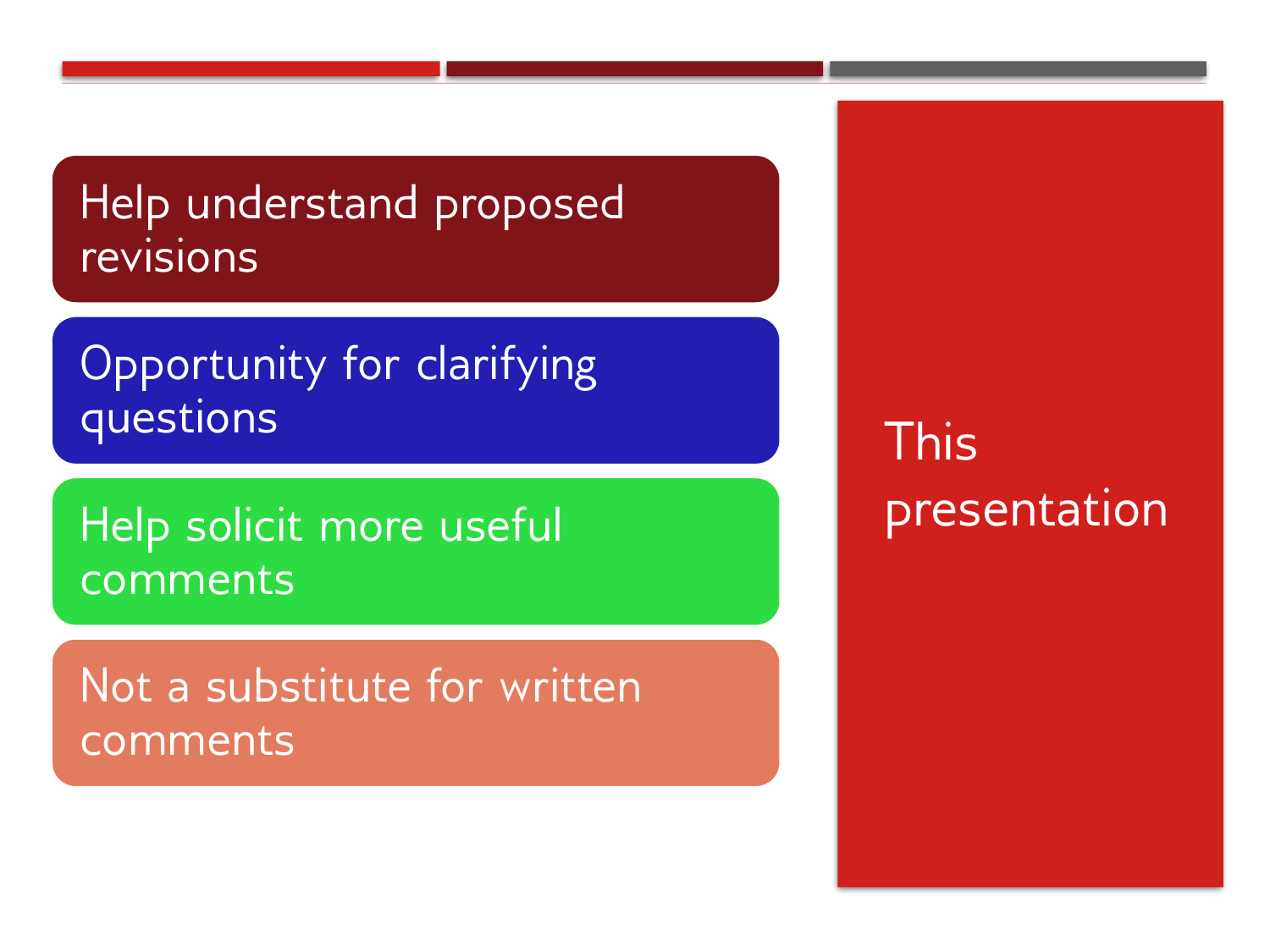

Help understand proposed revisions
Opportunity for clarifying questions
Help solicit more useful comments
Not a substitute for written comments
# This presentation